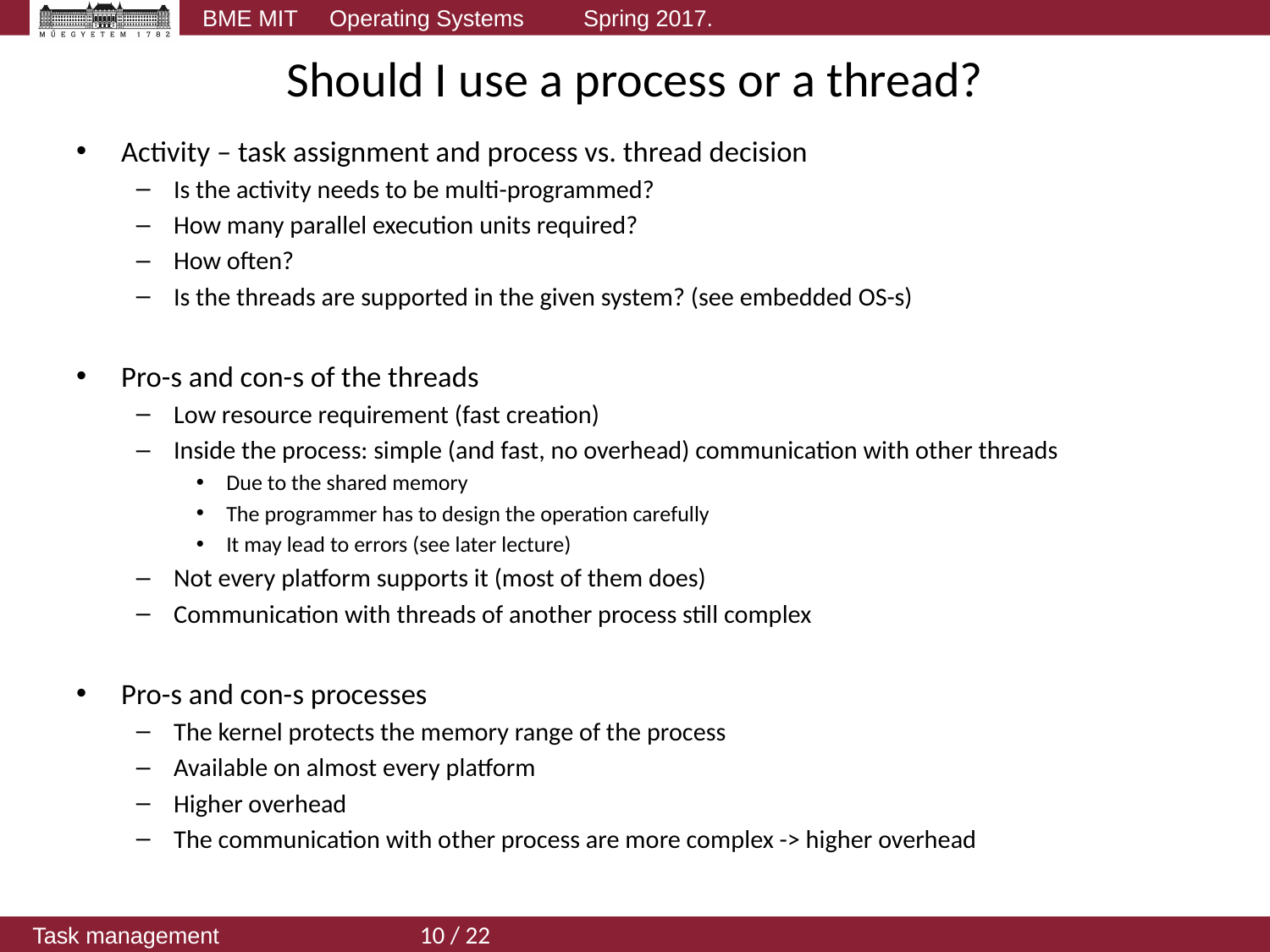

# Should I use a process or a thread?
Activity – task assignment and process vs. thread decision
Is the activity needs to be multi-programmed?
How many parallel execution units required?
How often?
Is the threads are supported in the given system? (see embedded OS-s)

Pro-s and con-s of the threads
Low resource requirement (fast creation)
Inside the process: simple (and fast, no overhead) communication with other threads
Due to the shared memory
The programmer has to design the operation carefully
It may lead to errors (see later lecture)
Not every platform supports it (most of them does)
Communication with threads of another process still complex

Pro-s and con-s processes
The kernel protects the memory range of the process
Available on almost every platform
Higher overhead
The communication with other process are more complex -> higher overhead